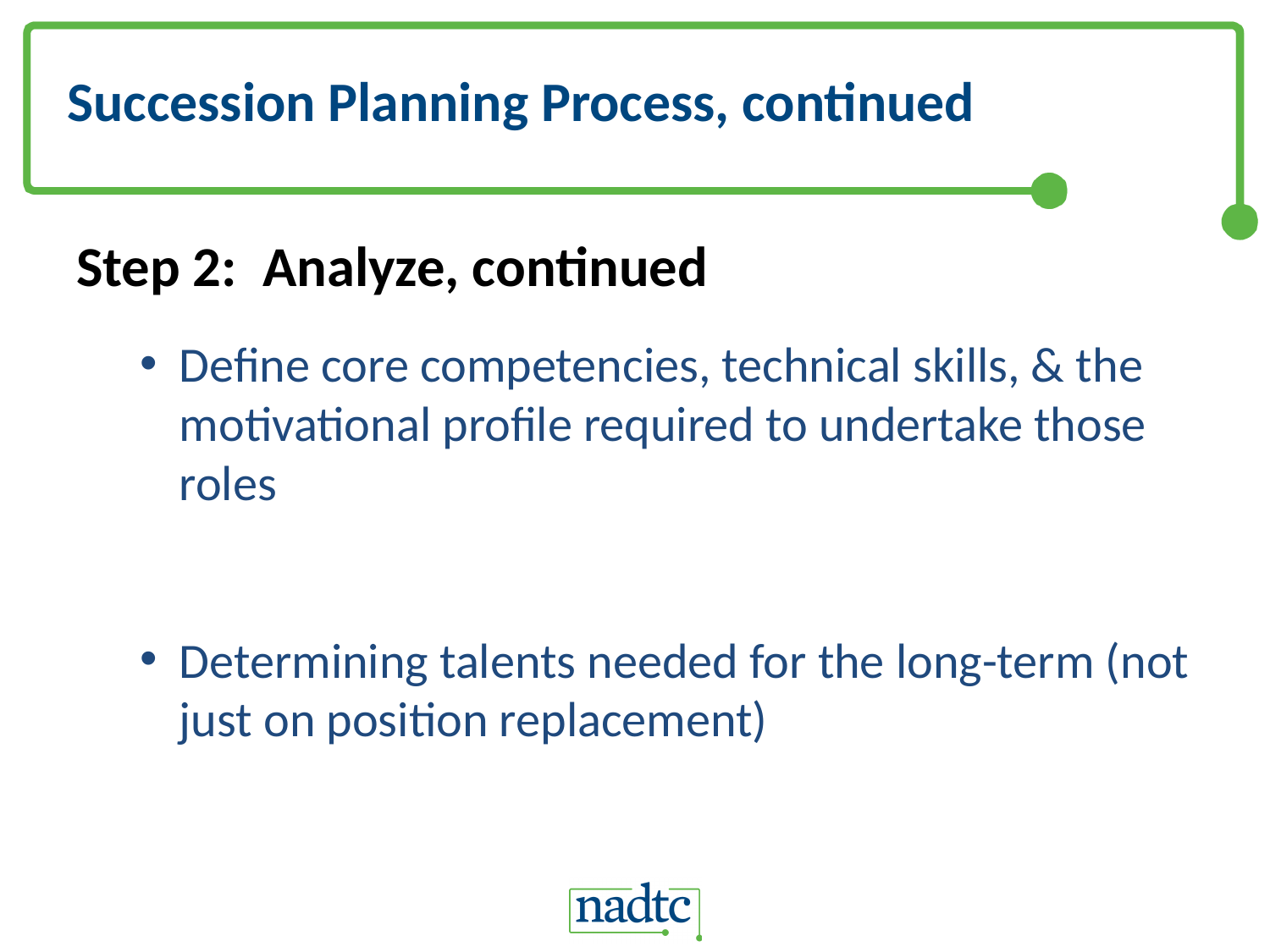

# Succession Planning Process, continued
Step 2:  Analyze, continued

Define core competencies, technical skills, & the motivational profile required to undertake those roles

Determining talents needed for the long-term (not just on position replacement)